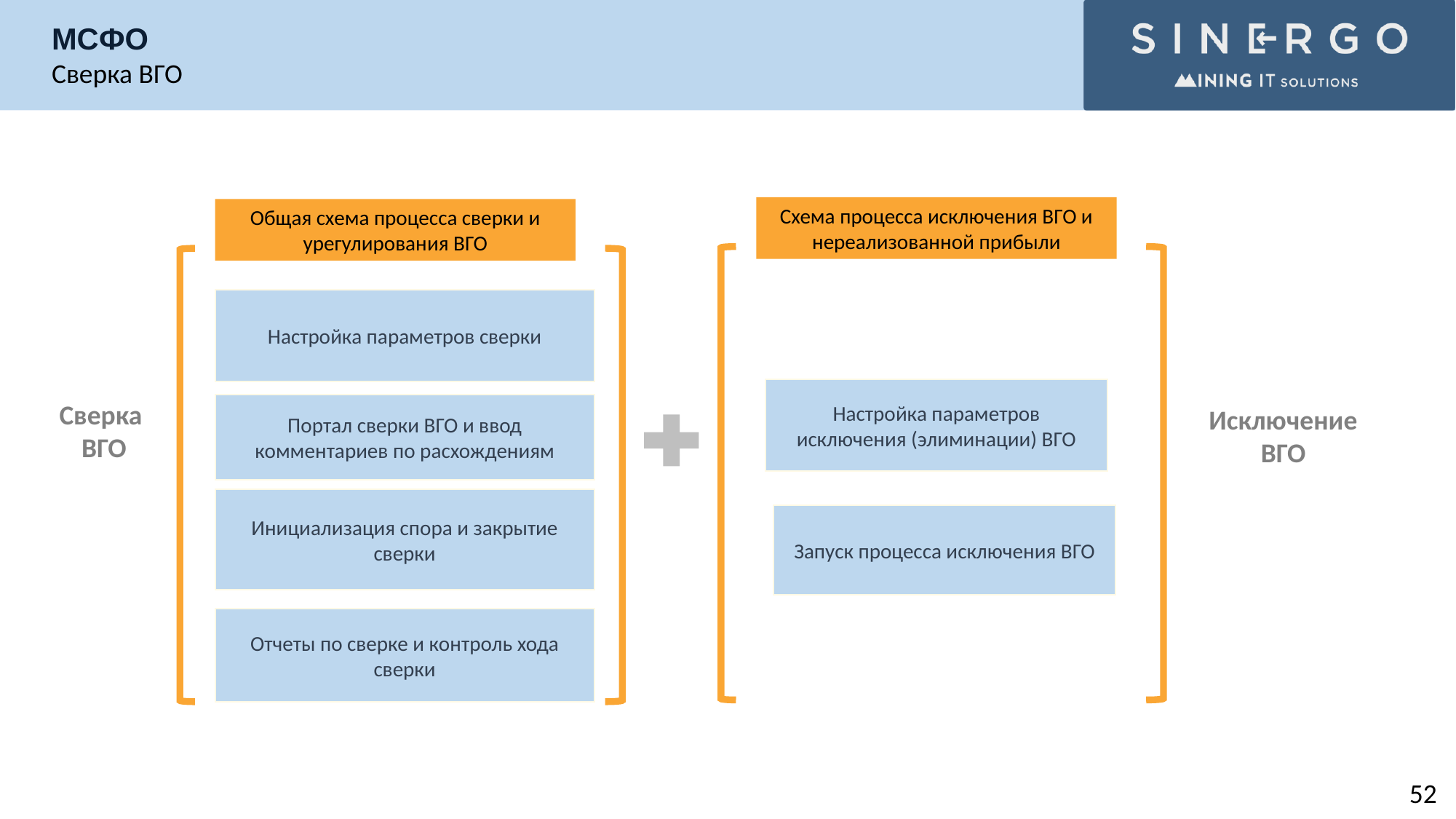

МСФО
Сверка ВГО
Схема процесса исключения ВГО и нереализованной прибыли
Общая схема процесса сверки и урегулирования ВГО

Настройка параметров сверки
Настройка параметров исключения (элиминации) ВГО
Сверка
ВГО
Портал сверки ВГО и ввод комментариев по расхождениям
Исключение ВГО

Инициализация спора и закрытие сверки
Запуск процесса исключения ВГО
Отчеты по сверке и контроль хода сверки
52